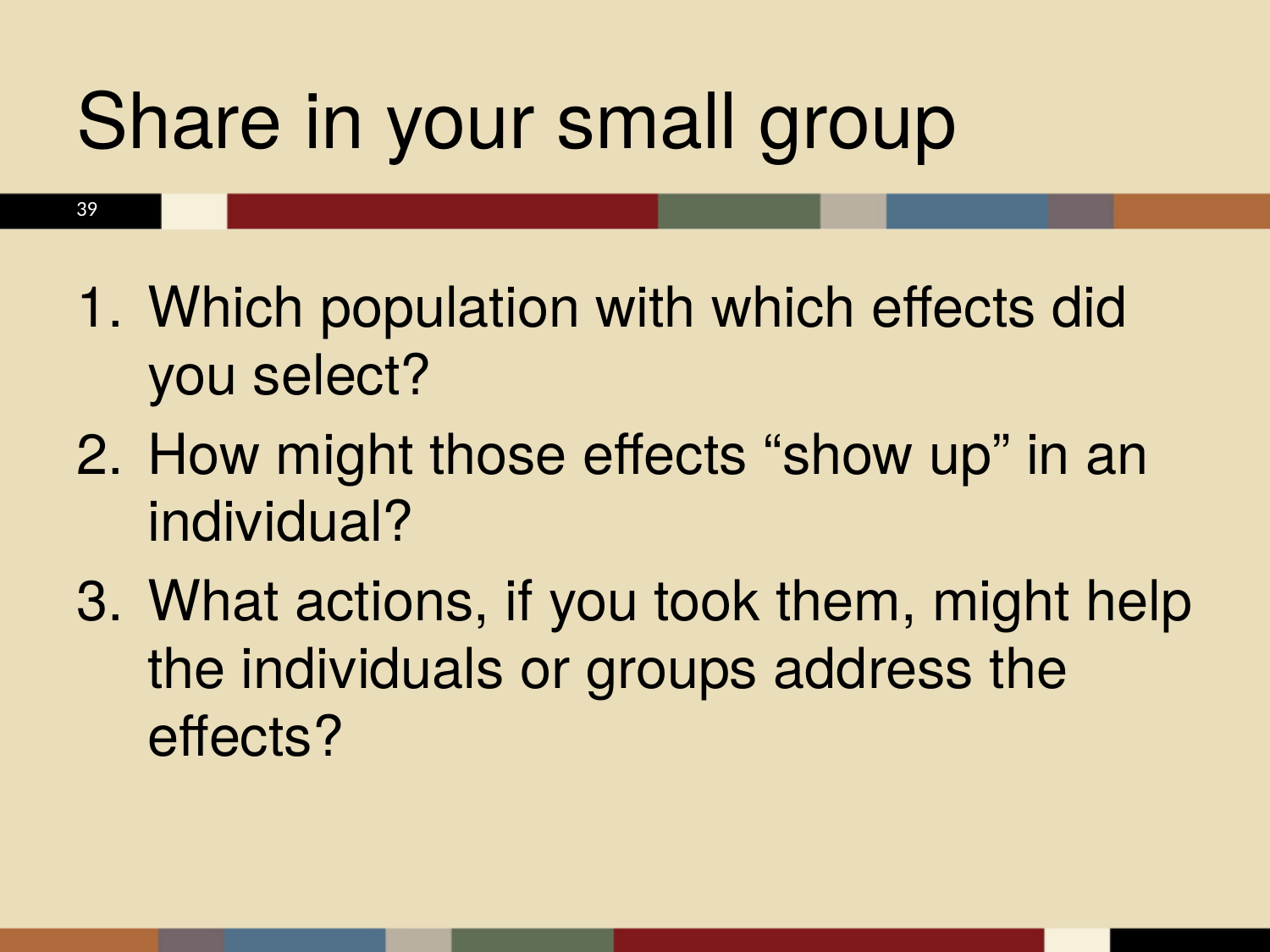

# Share in your small group
39
Which population with which effects did you select?
How might those effects “show up” in an individual?
What actions, if you took them, might help the individuals or groups address the effects?